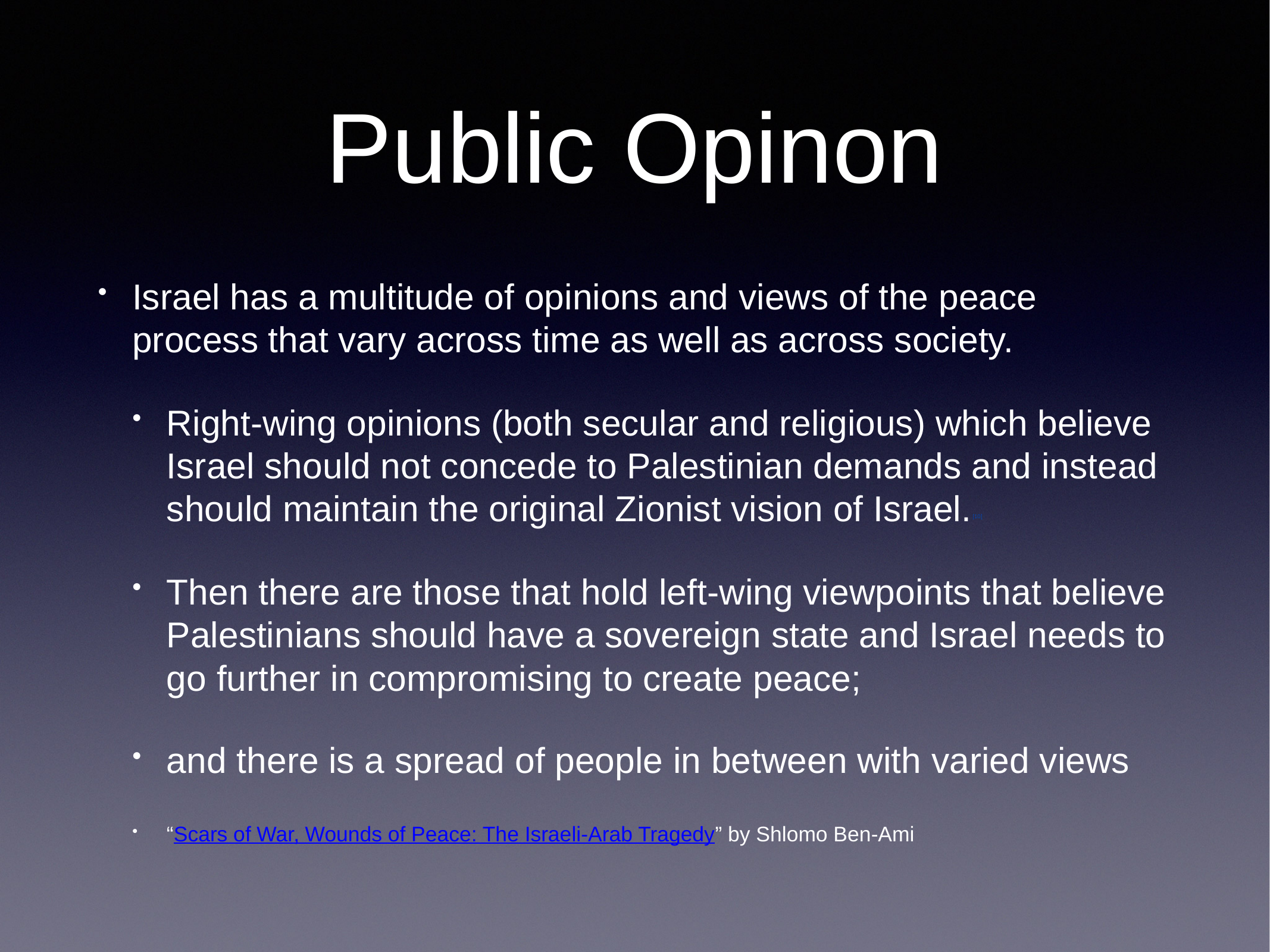

# Public Opinon
Israel has a multitude of opinions and views of the peace process that vary across time as well as across society.
Right-wing opinions (both secular and religious) which believe Israel should not concede to Palestinian demands and instead should maintain the original Zionist vision of Israel.[10]
Then there are those that hold left-wing viewpoints that believe Palestinians should have a sovereign state and Israel needs to go further in compromising to create peace;
and there is a spread of people in between with varied views
“Scars of War, Wounds of Peace: The Israeli-Arab Tragedy” by Shlomo Ben-Ami